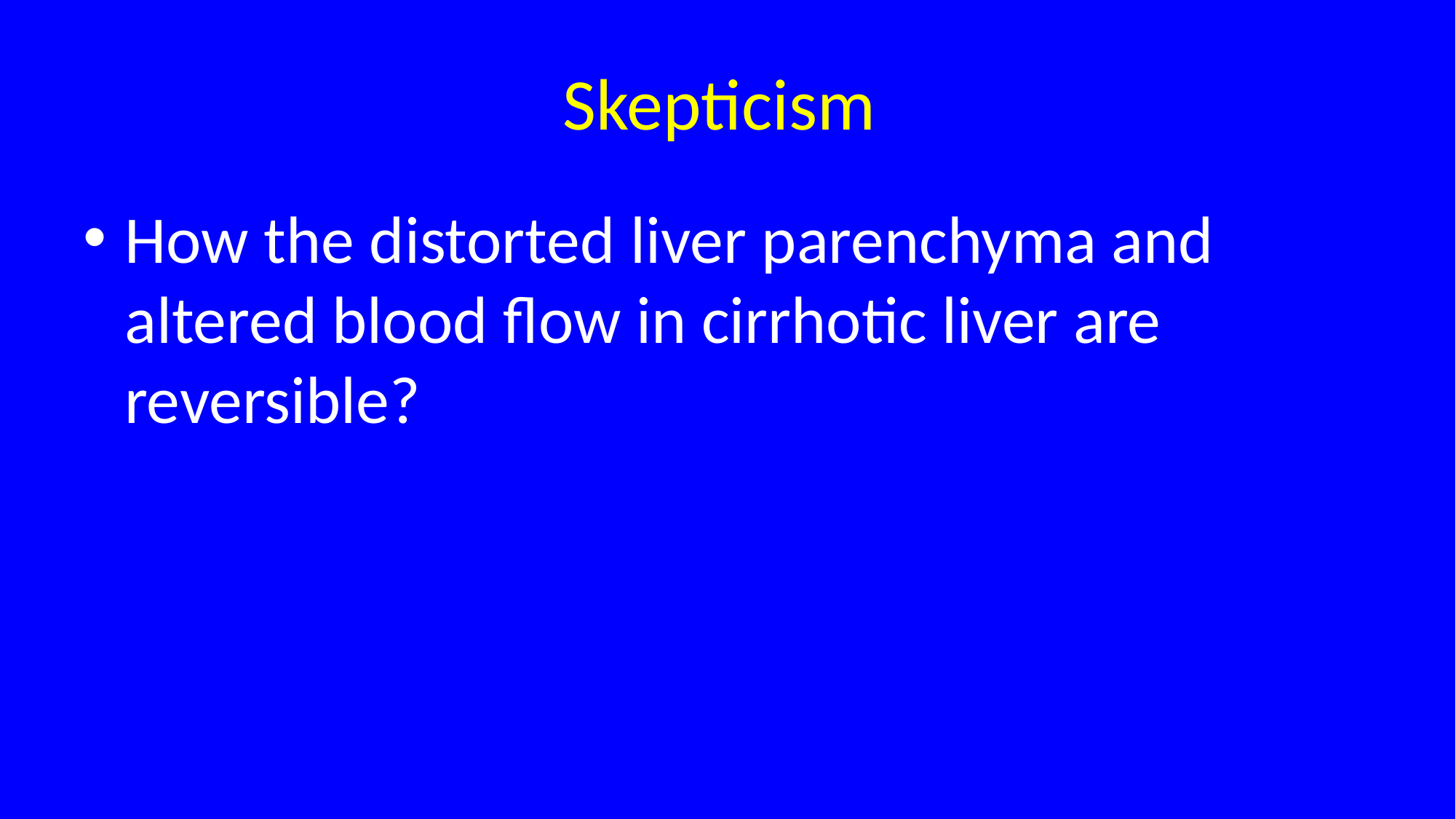

# Skepticism
How the distorted liver parenchyma and altered blood flow in cirrhotic liver are reversible?